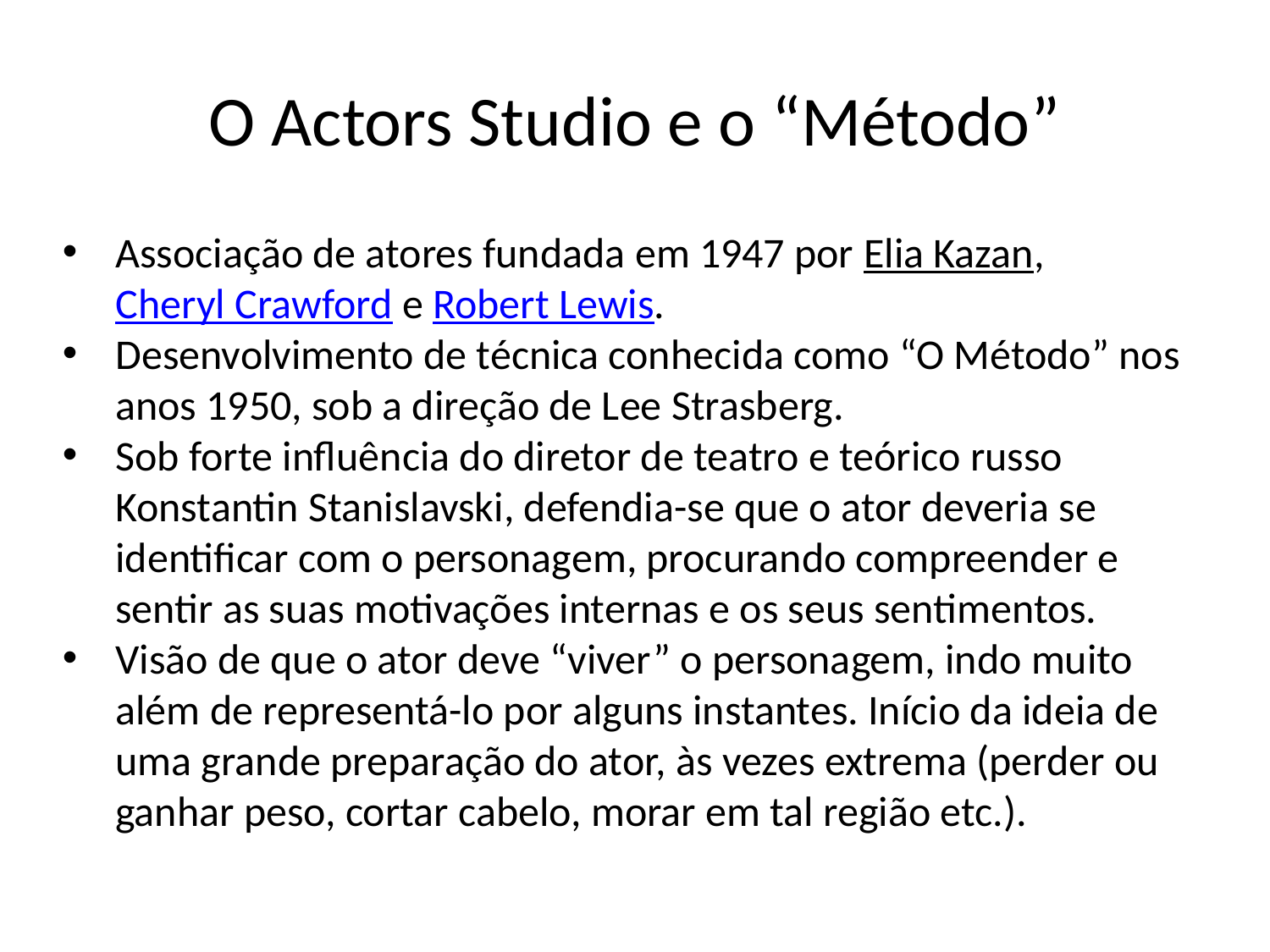

# O Actors Studio e o “Método”
Associação de atores fundada em 1947 por Elia Kazan, Cheryl Crawford e Robert Lewis.
Desenvolvimento de técnica conhecida como “O Método” nos anos 1950, sob a direção de Lee Strasberg.
Sob forte influência do diretor de teatro e teórico russo Konstantin Stanislavski, defendia-se que o ator deveria se identificar com o personagem, procurando compreender e sentir as suas motivações internas e os seus sentimentos.
Visão de que o ator deve “viver” o personagem, indo muito além de representá-lo por alguns instantes. Início da ideia de uma grande preparação do ator, às vezes extrema (perder ou ganhar peso, cortar cabelo, morar em tal região etc.).